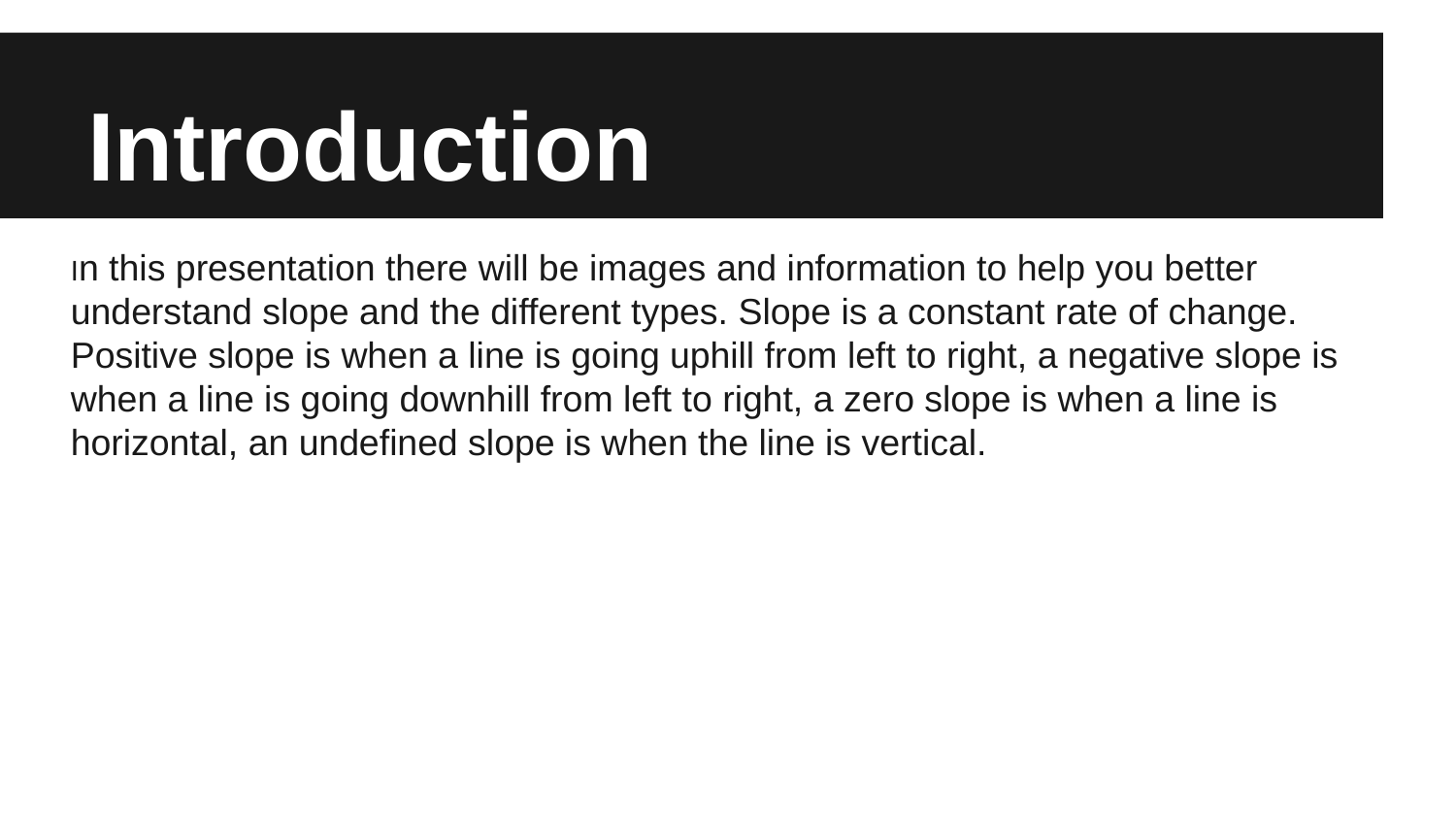

# Introduction
In this presentation there will be images and information to help you better understand slope and the different types. Slope is a constant rate of change. Positive slope is when a line is going uphill from left to right, a negative slope is when a line is going downhill from left to right, a zero slope is when a line is horizontal, an undefined slope is when the line is vertical.